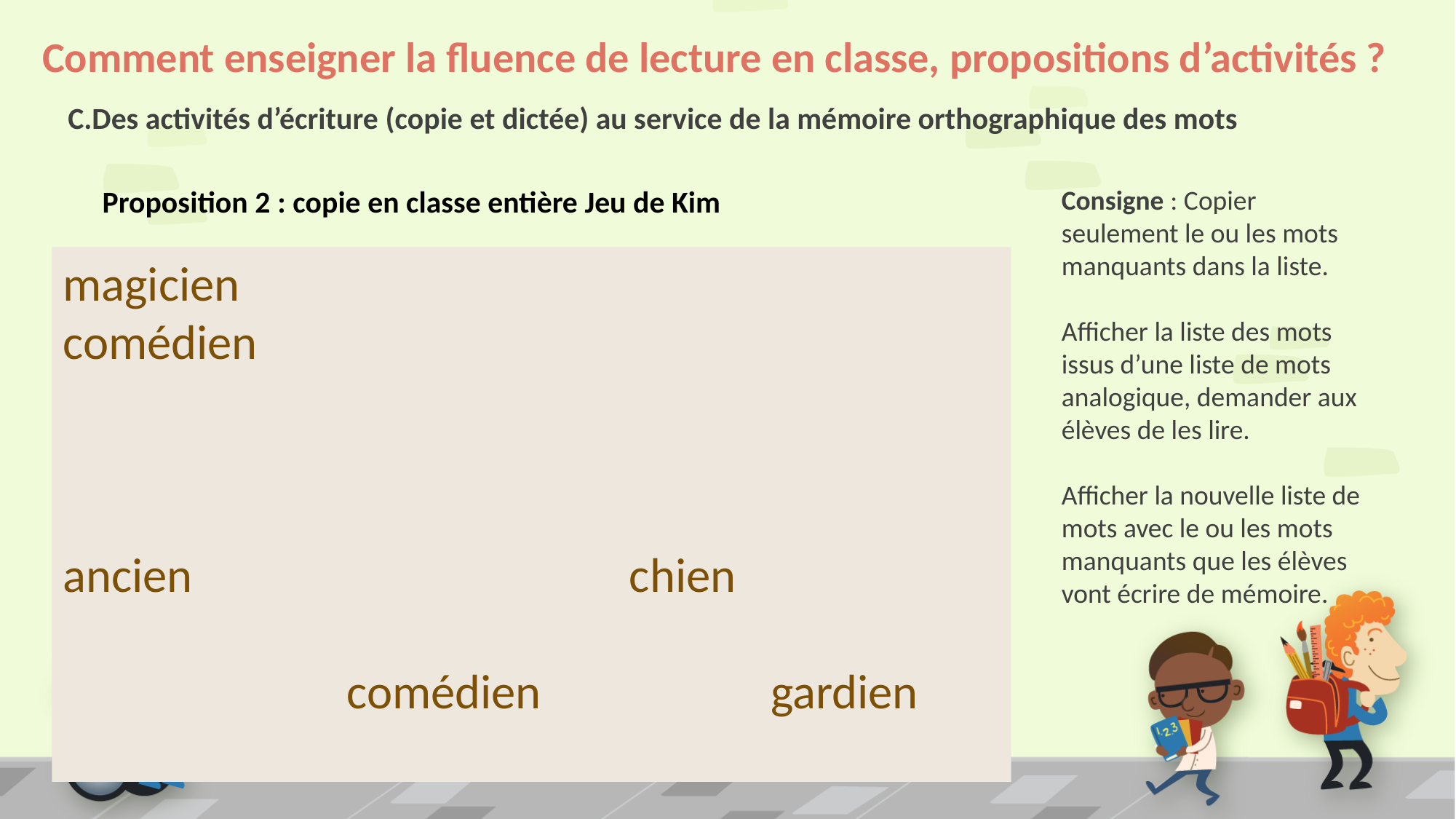

# Comment enseigner la fluence de lecture en classe, propositions d’activités ?
C.Des activités d’écriture (copie et dictée) au service de la mémoire orthographique des mots
Proposition 2 : copie en classe entière Jeu de Kim

Consigne : Copier  seulement le ou les mots manquants dans la liste.

Afficher la liste des mots issus d’une liste de mots analogique, demander aux élèves de les lire.

Afficher la nouvelle liste de mots avec le ou les mots manquants que les élèves vont écrire de mémoire.
magicien				                        comédien

ancien                                        chien

                          comédien                     gardien